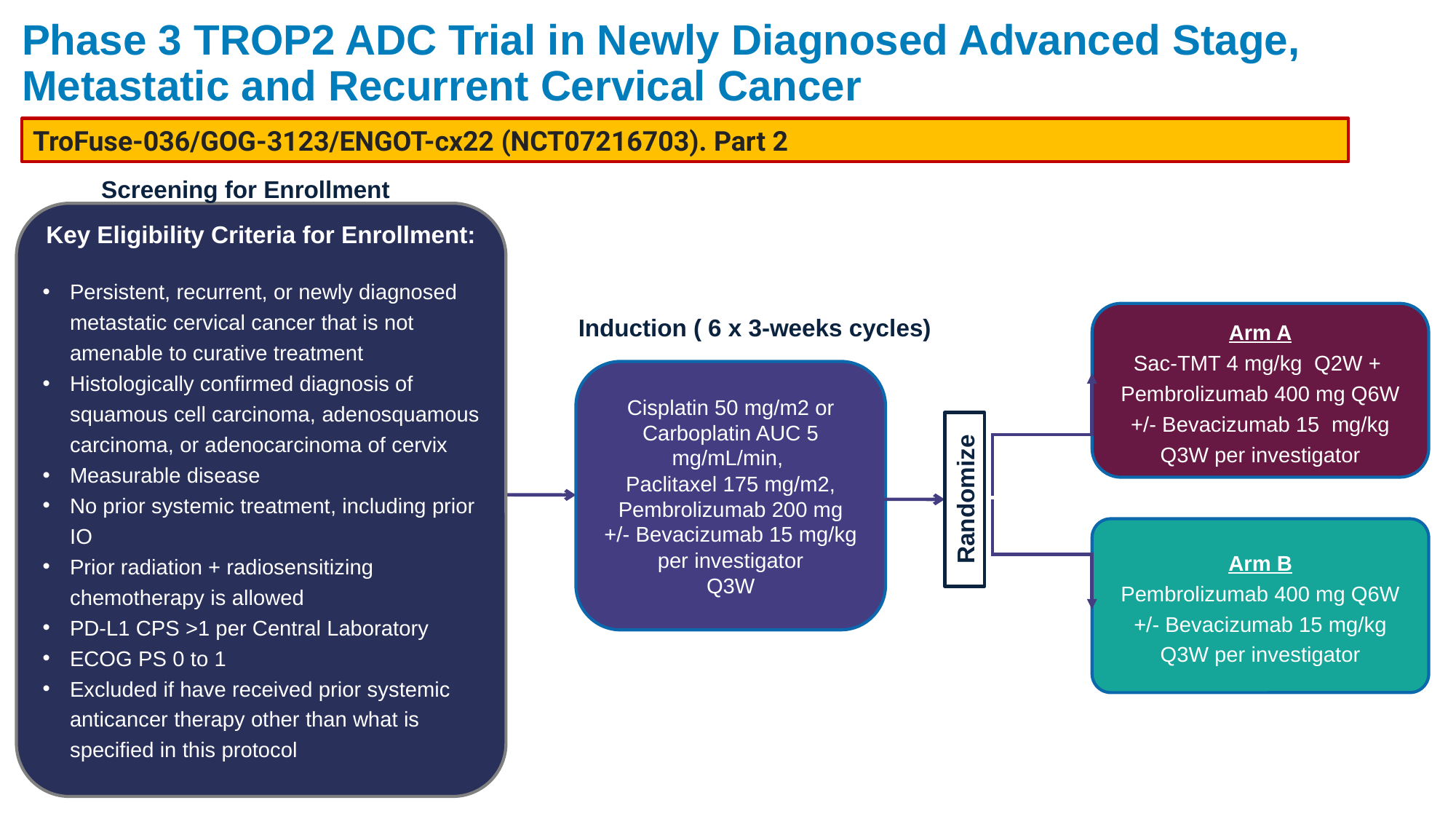

# Phase 3 TROP2 ADC Trial in Newly Diagnosed Advanced Stage, Metastatic and Recurrent Cervical Cancer
TroFuse-036/​GOG-3123/​ENGOT-cx22 (NCT07216703). Part 2

Screening for Enrollment

Key Eligibility Criteria for Enrollment:
Persistent, recurrent, or newly diagnosed metastatic cervical cancer that is not amenable to curative treatment
Histologically confirmed diagnosis of squamous cell carcinoma, adenosquamous carcinoma, or adenocarcinoma of cervix
Measurable disease
No prior systemic treatment, including prior IO
Prior radiation + radiosensitizing chemotherapy is allowed
PD-L1 CPS >1 per Central Laboratory
ECOG PS 0 to 1
Excluded if have received prior systemic anticancer therapy other than what is specified in this protocol

Arm A
Sac-TMT 4 mg/kg  Q2W +
Pembrolizumab 400 mg Q6W
+/- Bevacizumab 15  mg/kg Q3W per investigator
Induction ( 6 x 3-weeks cycles)
Cisplatin 50 mg/m2 or Carboplatin AUC 5 mg/mL/min,
Paclitaxel 175 mg/m2,
Pembrolizumab 200 mg
+/- Bevacizumab 15 mg/kg per investigator
Q3W
Randomize
Arm B
Pembrolizumab 400 mg Q6W
+/- Bevacizumab 15 mg/kg Q3W per investigator

72